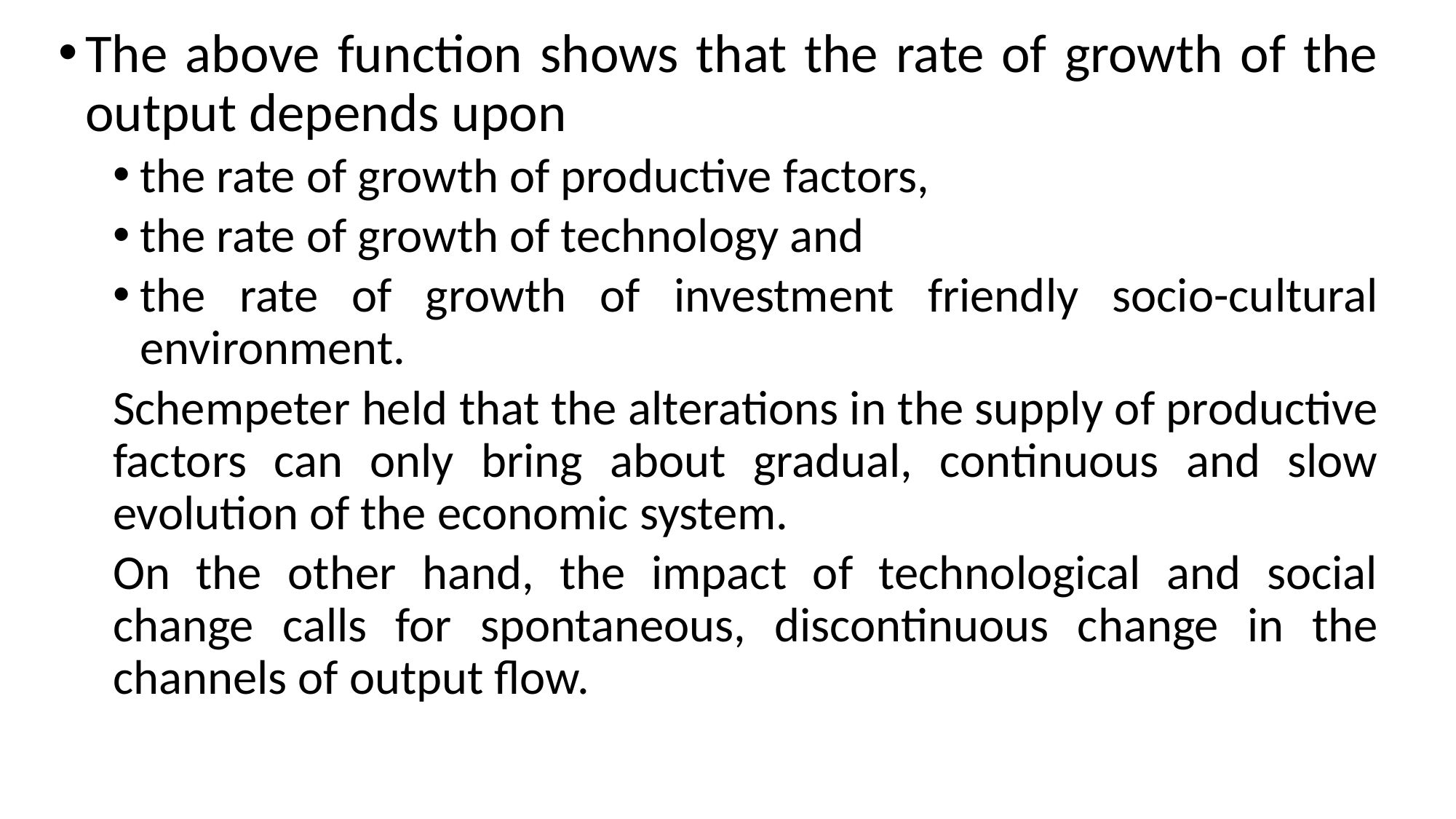

The above function shows that the rate of growth of the output depends upon
the rate of growth of productive factors,
the rate of growth of technology and
the rate of growth of investment friendly socio-cultural environment.
Schempeter held that the alterations in the supply of productive factors can only bring about gradual, continuous and slow evolution of the economic system.
On the other hand, the impact of technological and social change calls for spontaneous, discontinuous change in the channels of output flow.